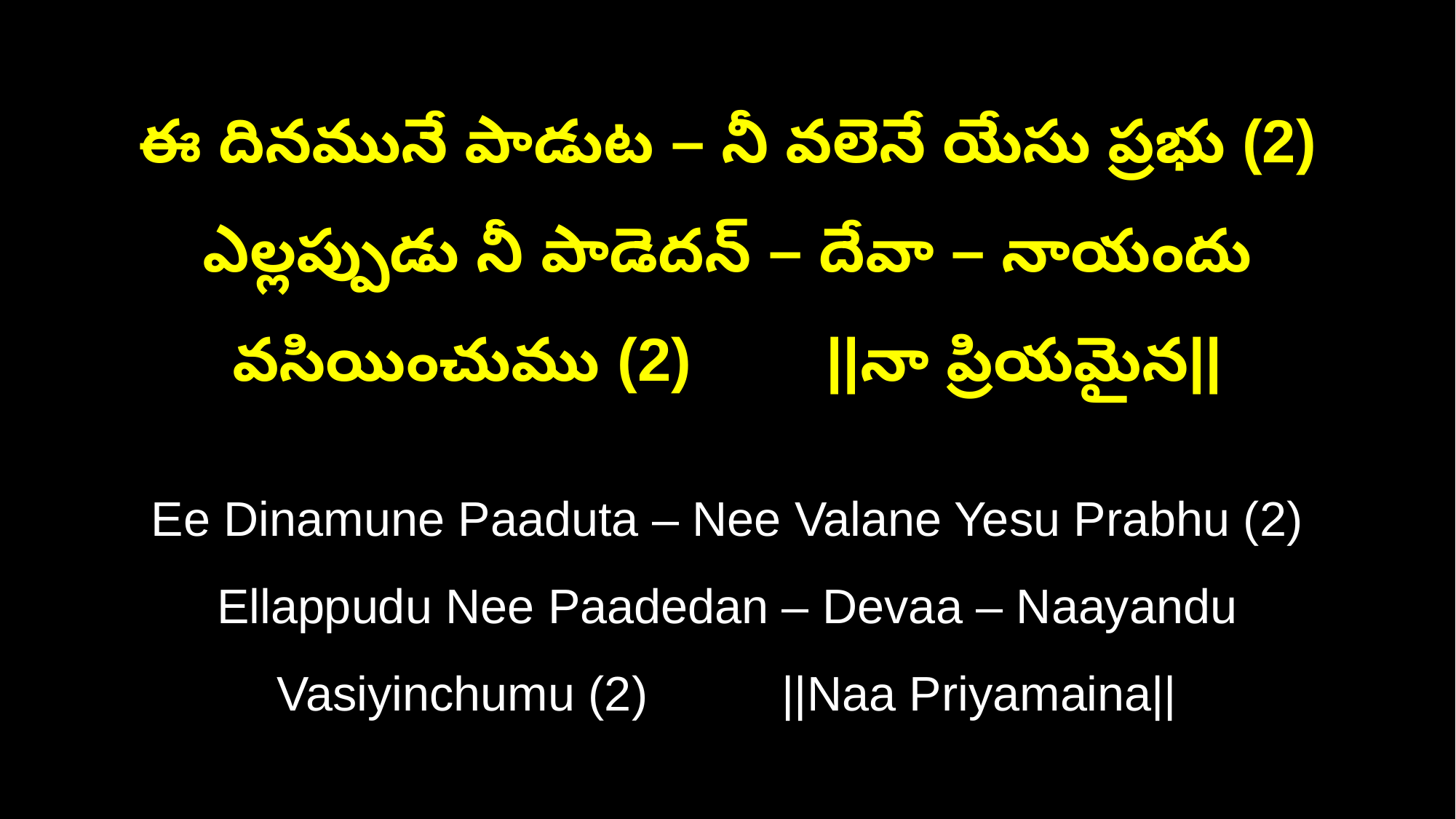

ఈ దినమునే పాడుట – నీ వలెనే యేసు ప్రభు (2)
ఎల్లప్పుడు నీ పాడెదన్ – దేవా – నాయందు వసియించుము (2)        ||నా ప్రియమైన||
Ee Dinamune Paaduta – Nee Valane Yesu Prabhu (2)
Ellappudu Nee Paadedan – Devaa – Naayandu Vasiyinchumu (2)          ||Naa Priyamaina||